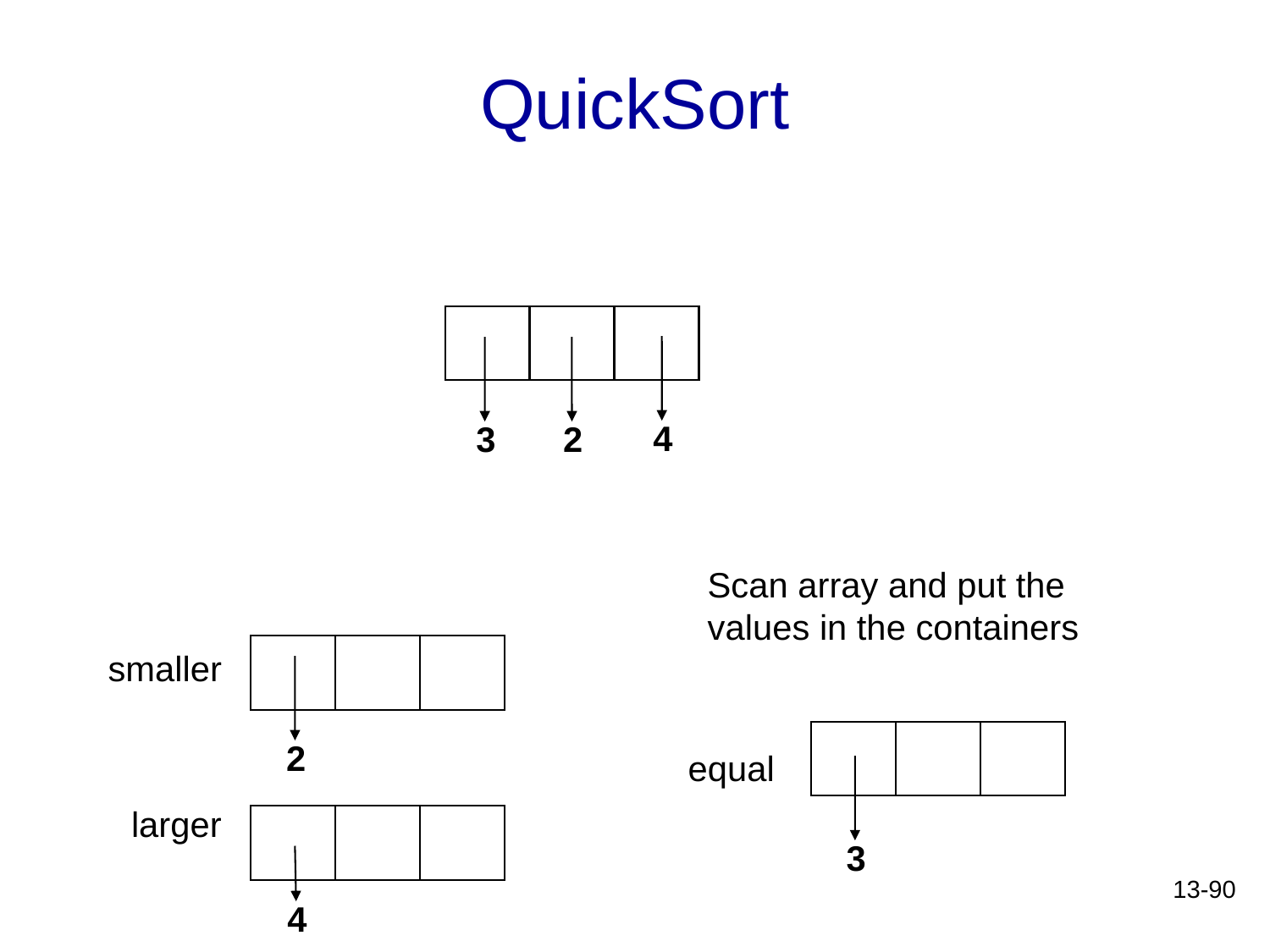

# QuickSort

4
3
2
Scan array and put the
values in the containers

smaller

2
equal

larger

3

13-90
4